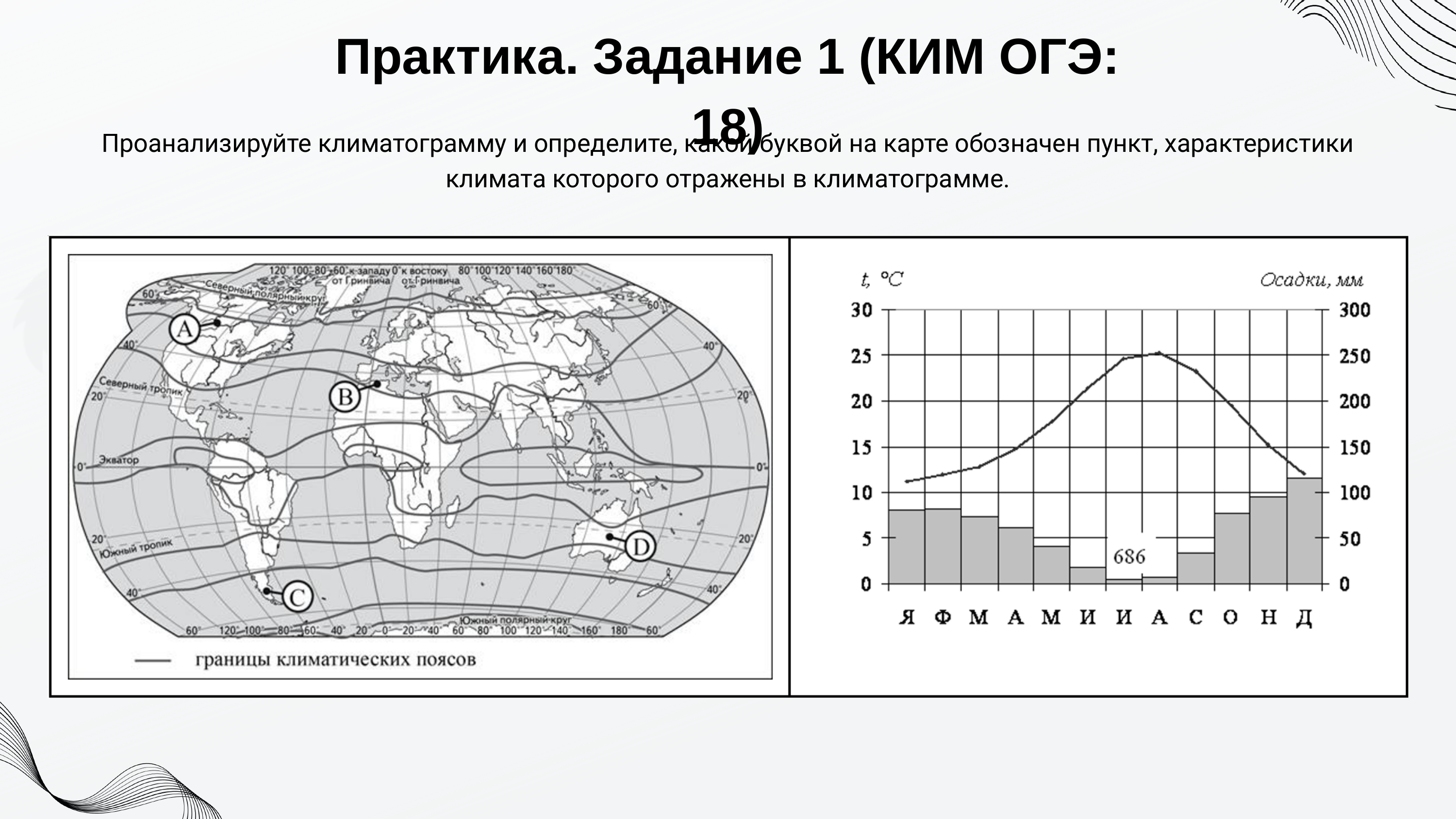

Практика. Задание 1 (КИМ ОГЭ: 18)
Проанализируйте климатограмму и определите, какой буквой на карте обозначен пункт, характеристики климата которого отражены в климатограмме.